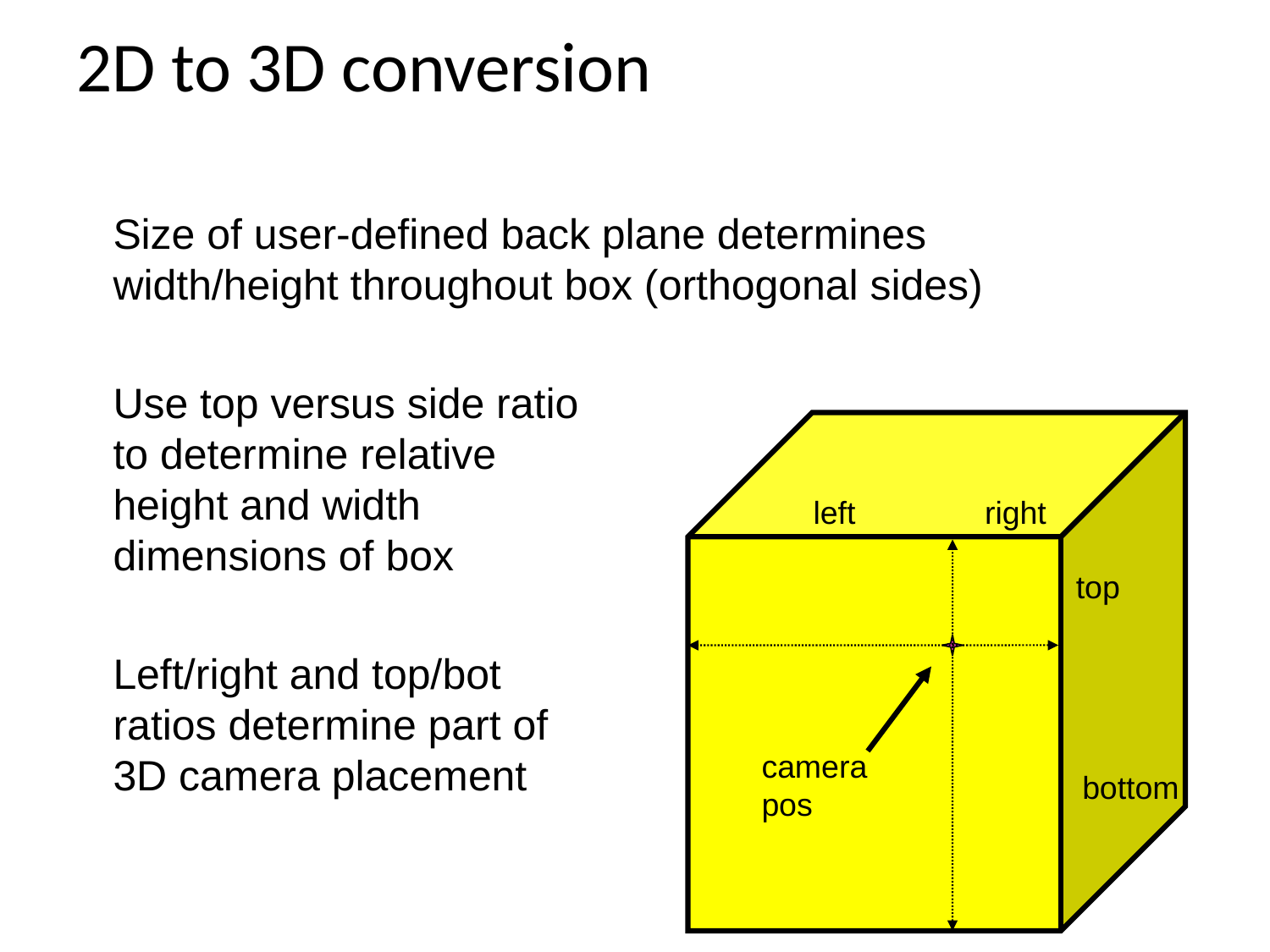

# 2D to 3D conversion
	Size of user-defined back plane determines width/height throughout box (orthogonal sides)

	Use top versus side ratio
to determine relative
height and width
dimensions of box

	Left/right and top/bot
ratios determine part of
3D camera placement

left
right

top

camera
pos
bottom